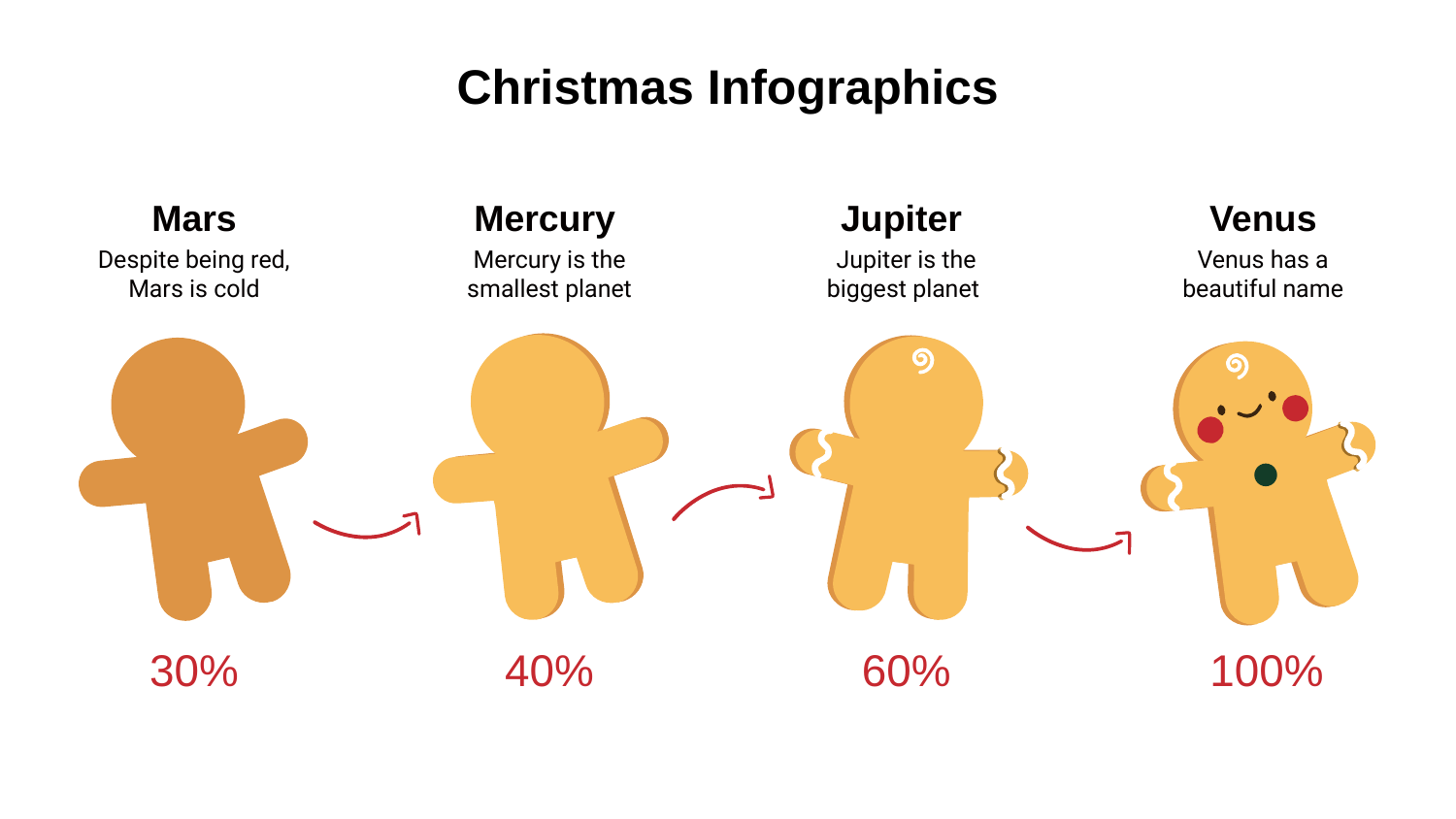

# Christmas Infographics
Mars
Mercury
Jupiter
Venus
Despite being red, Mars is cold
Mercury is the smallest planet
Jupiter is the biggest planet
Venus has a beautiful name

30%
40%
60%
100%